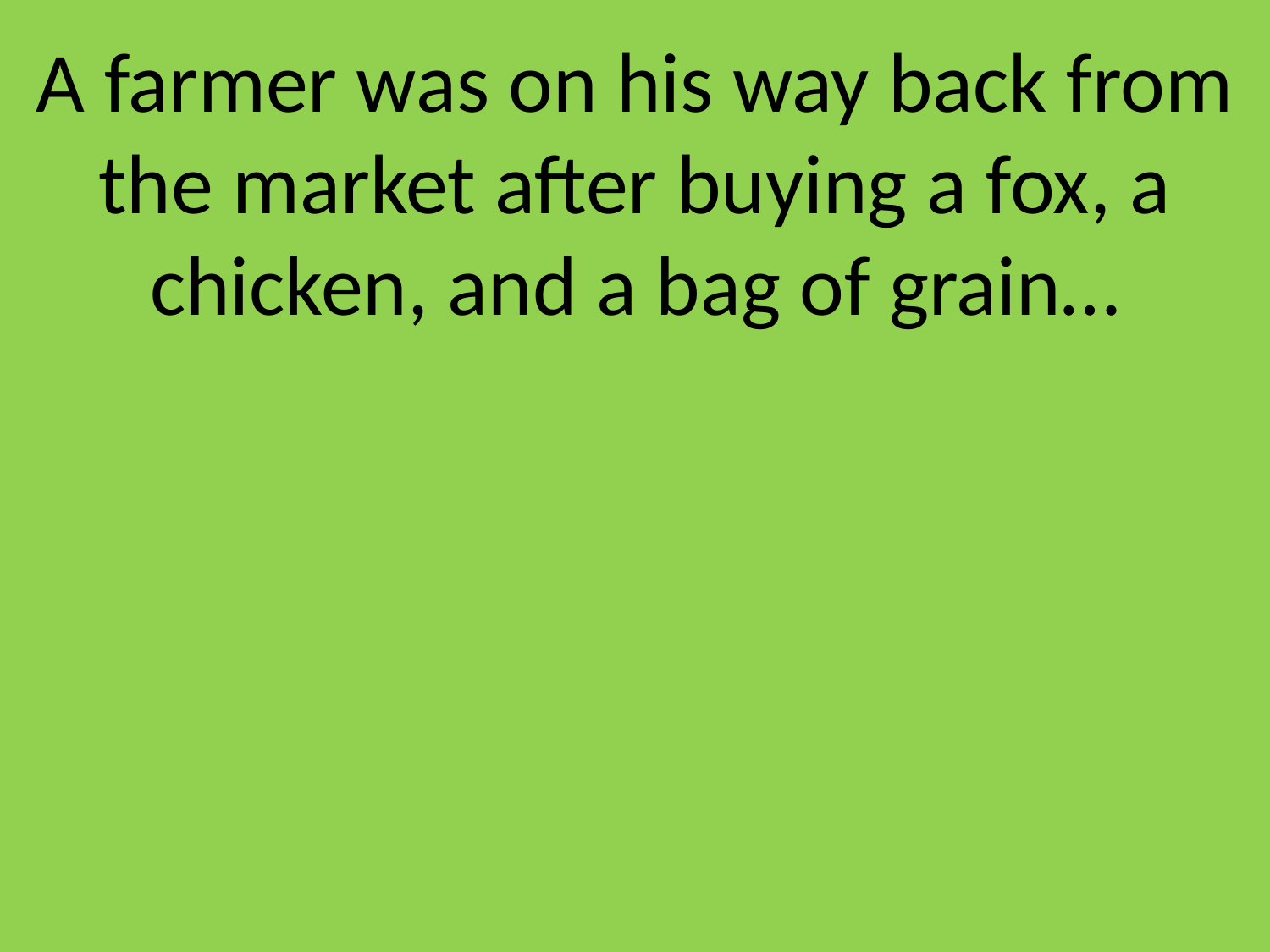

A farmer was on his way back from the market after buying a fox, a chicken, and a bag of grain…

Super Yummy

GRAIN